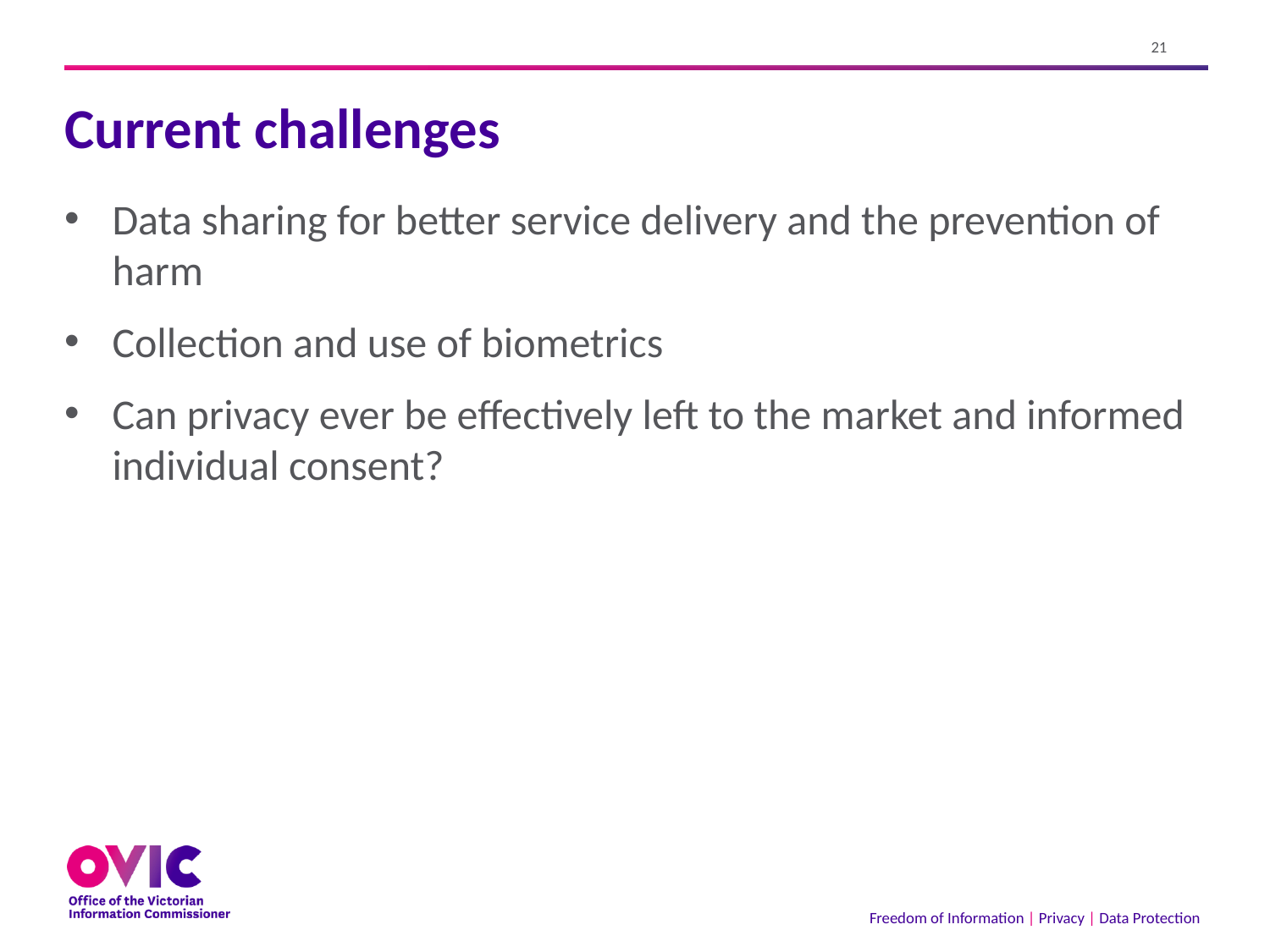

# Current challenges
Data sharing for better service delivery and the prevention of harm
Collection and use of biometrics
Can privacy ever be effectively left to the market and informed individual consent?